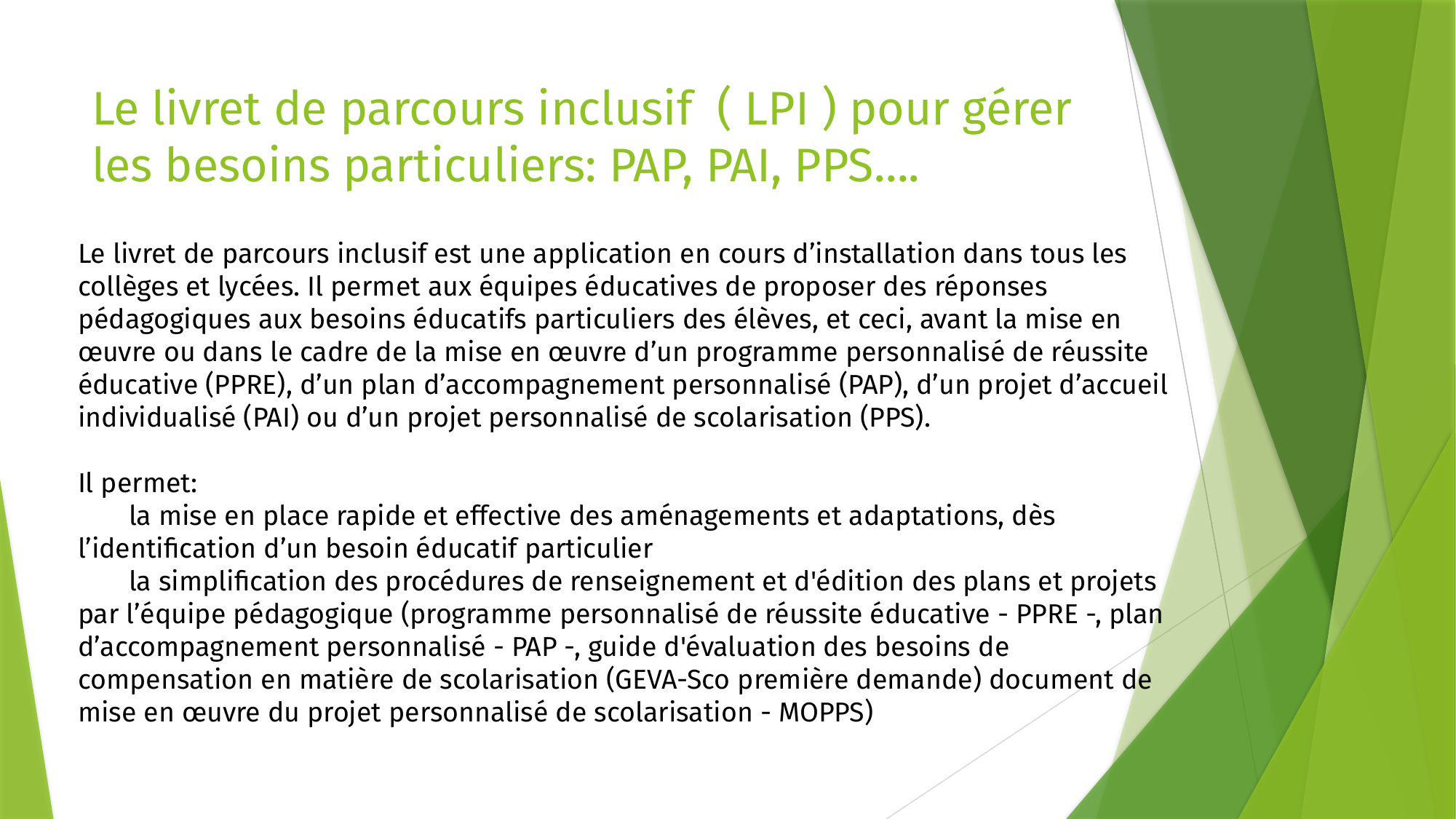

# Le livret de parcours inclusif  ( LPI ) pour gérer les besoins particuliers: PAP, PAI, PPS….
Le livret de parcours inclusif est une application en cours d’installation dans tous les collèges et lycées. Il permet aux équipes éducatives de proposer des réponses pédagogiques aux besoins éducatifs particuliers des élèves, et ceci, avant la mise en œuvre ou dans le cadre de la mise en œuvre d’un programme personnalisé de réussite éducative (PPRE), d’un plan d’accompagnement personnalisé (PAP), d’un projet d’accueil individualisé (PAI) ou d’un projet personnalisé de scolarisation (PPS).

Il permet:
       la mise en place rapide et effective des aménagements et adaptations, dès l’identification d’un besoin éducatif particulier
       la simplification des procédures de renseignement et d'édition des plans et projets par l’équipe pédagogique (programme personnalisé de réussite éducative - PPRE -, plan d’accompagnement personnalisé - PAP -, guide d'évaluation des besoins de compensation en matière de scolarisation (GEVA-Sco première demande) document de mise en œuvre du projet personnalisé de scolarisation - MOPPS)